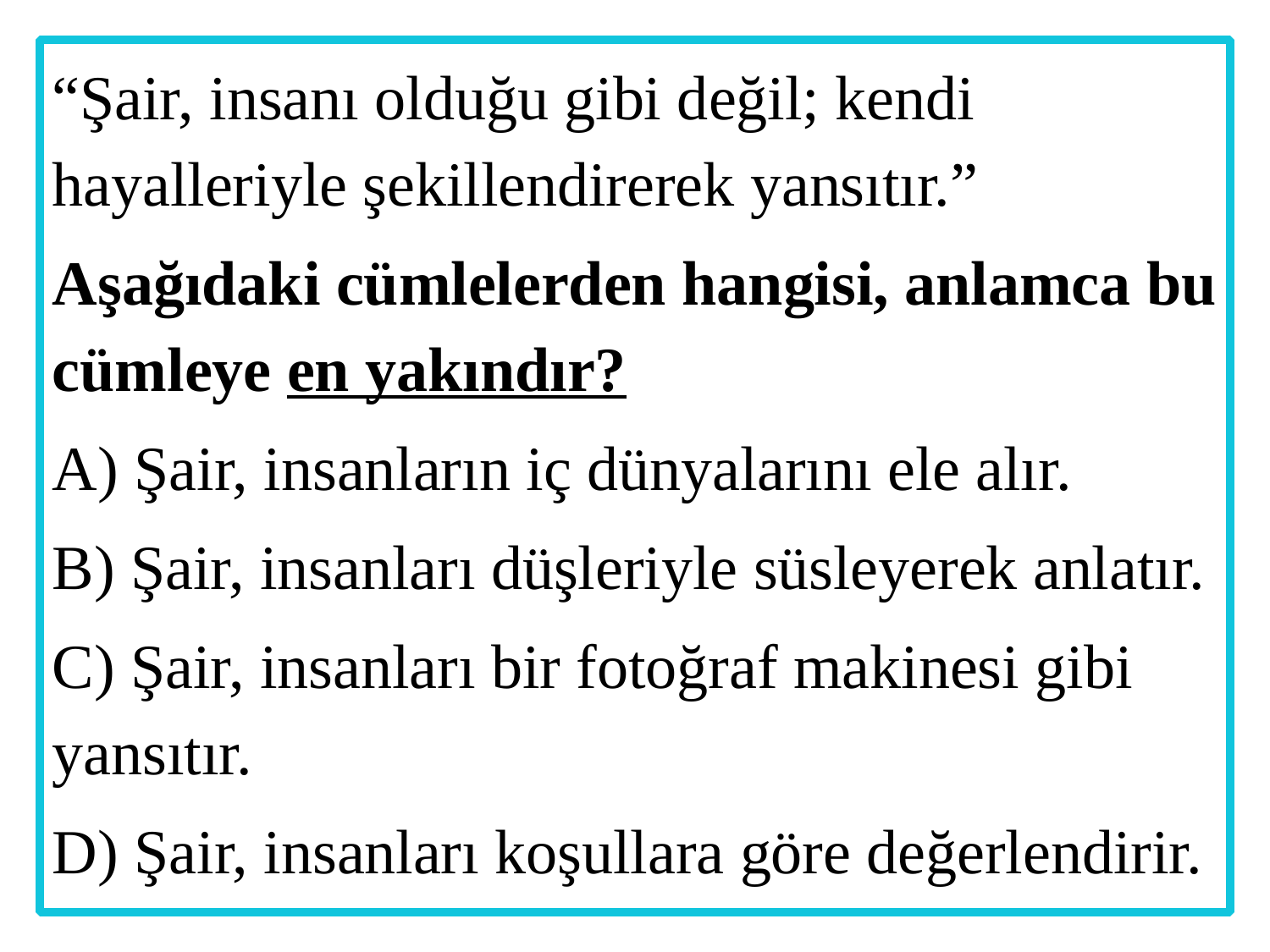

“Şair, insanı olduğu gibi değil; kendi hayalleriyle şekillendirerek yansıtır.”
Aşağıdaki cümlelerden hangisi, anlamca bu cümleye en yakındır?
A) Şair, insanların iç dünyalarını ele alır.
B) Şair, insanları düşleriyle süsleyerek anlatır.
C) Şair, insanları bir fotoğraf makinesi gibi yansıtır.
D) Şair, insanları koşullara göre değerlendirir.